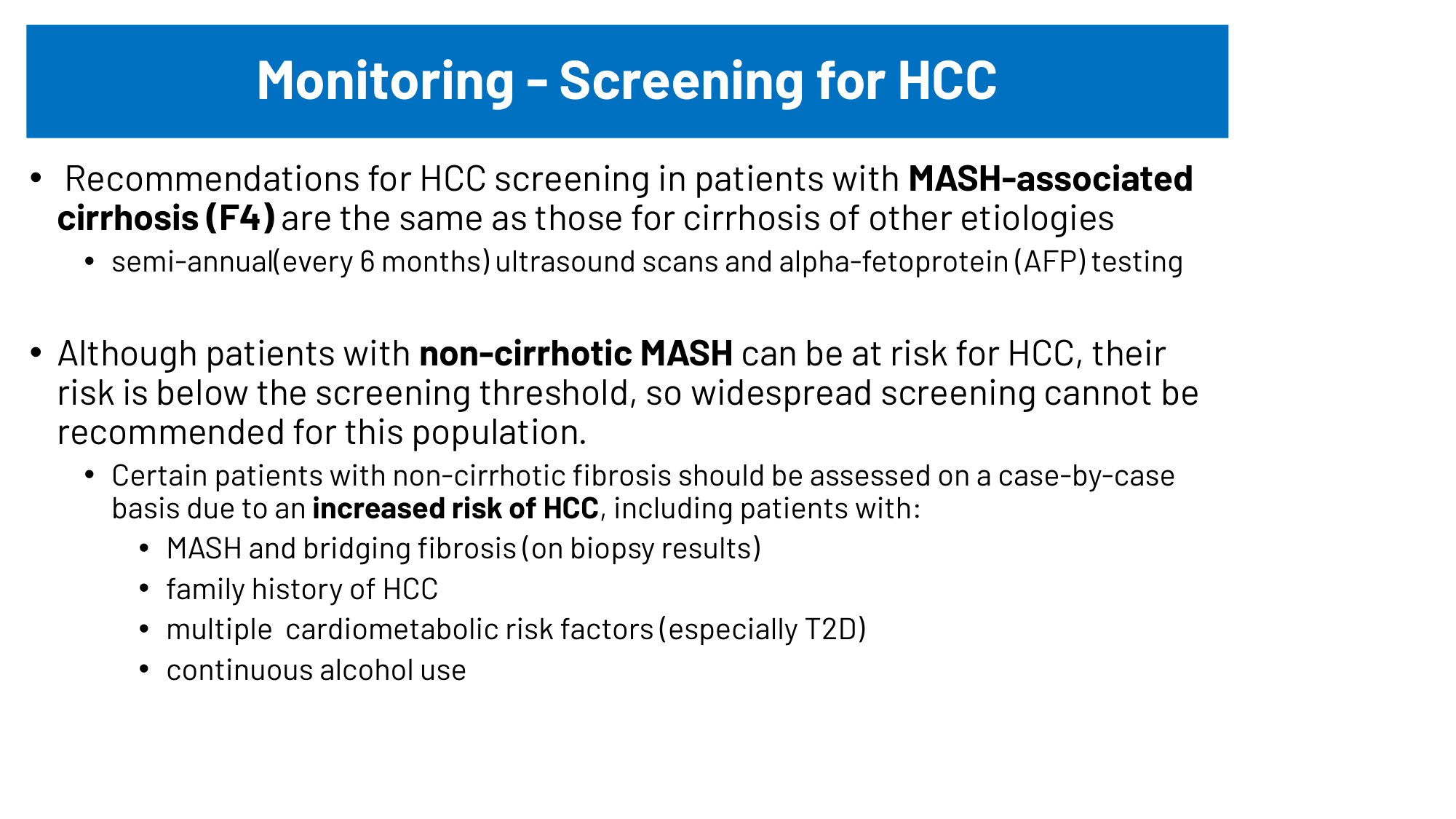

# Monitoring - Screening for HCC
 Recommendations for HCC screening in patients with MASH-associated cirrhosis (F4) are the same as those for cirrhosis of other etiologies
semi-annual(every 6 months) ultrasound scans and alpha-fetoprotein (AFP) testing

Although patients with non-cirrhotic MASH can be at risk for HCC, their risk is below the screening threshold, so widespread screening cannot be recommended for this population.
Certain patients with non-cirrhotic fibrosis should be assessed on a case-by-case basis due to an increased risk of HCC, including patients with:
MASH and bridging fibrosis (on biopsy results)
family history of HCC
multiple  cardiometabolic risk factors (especially T2D)
continuous alcohol use